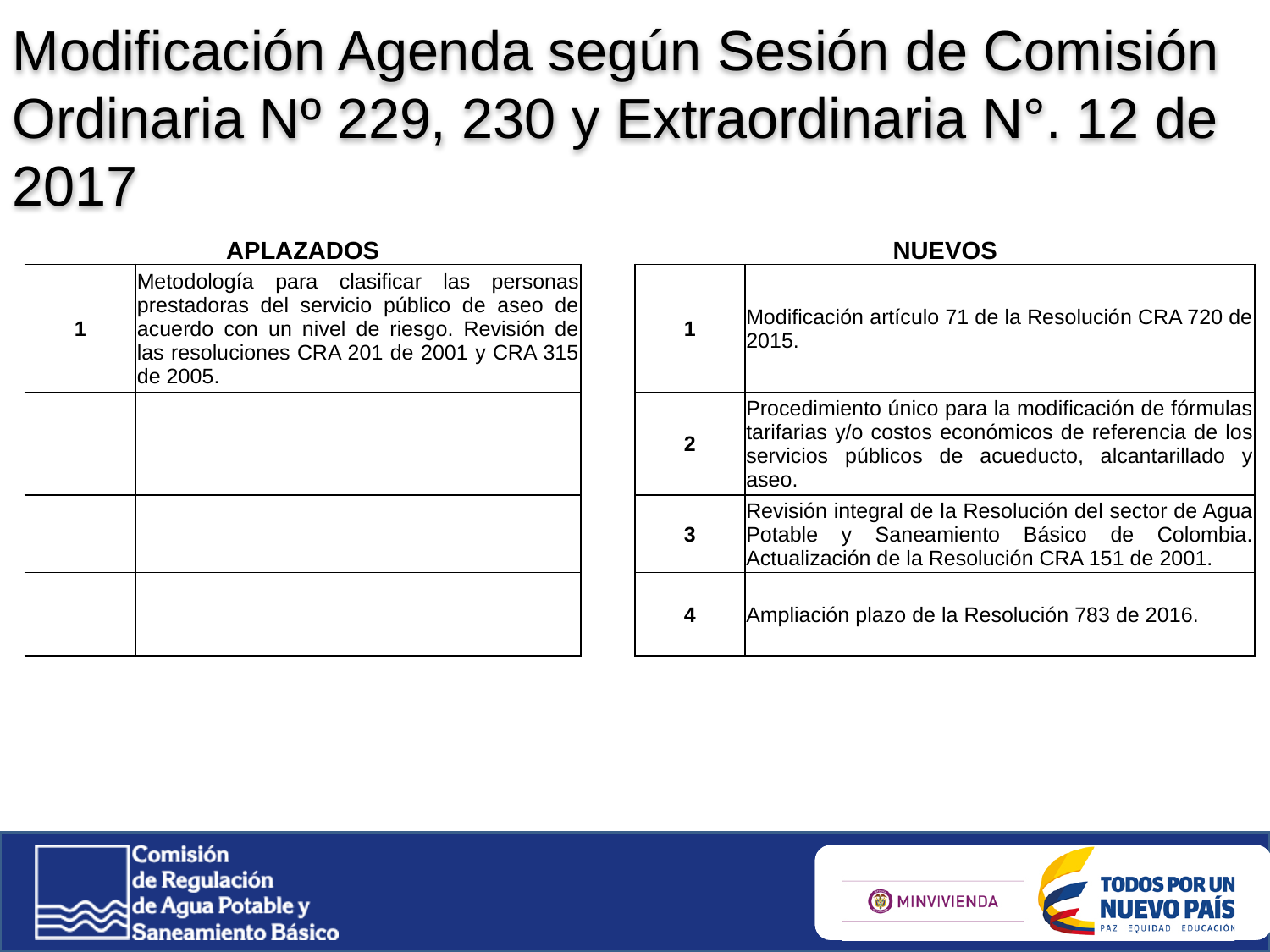

Modificación Agenda según Sesión de Comisión Ordinaria Nº 229, 230 y Extraordinaria N°. 12 de 2017
| APLAZADOS |  |  | NUEVOS |  |
| --- | --- | --- | --- | --- |
| 1 | Metodología para clasificar las personas prestadoras del servicio público de aseo de acuerdo con un nivel de riesgo. Revisión de las resoluciones CRA 201 de 2001 y CRA 315 de 2005. |  | 1 | Modificación artículo 71 de la Resolución CRA 720 de 2015. |
|  |  |  | 2 | Procedimiento único para la modificación de fórmulas tarifarias y/o costos económicos de referencia de los servicios públicos de acueducto, alcantarillado y aseo. |
|  |  |  | 3 | Revisión integral de la Resolución del sector de Agua Potable y Saneamiento Básico de Colombia. Actualización de la Resolución CRA 151 de 2001. |
|  |  |  | 4 | Ampliación plazo de la Resolución 783 de 2016. |